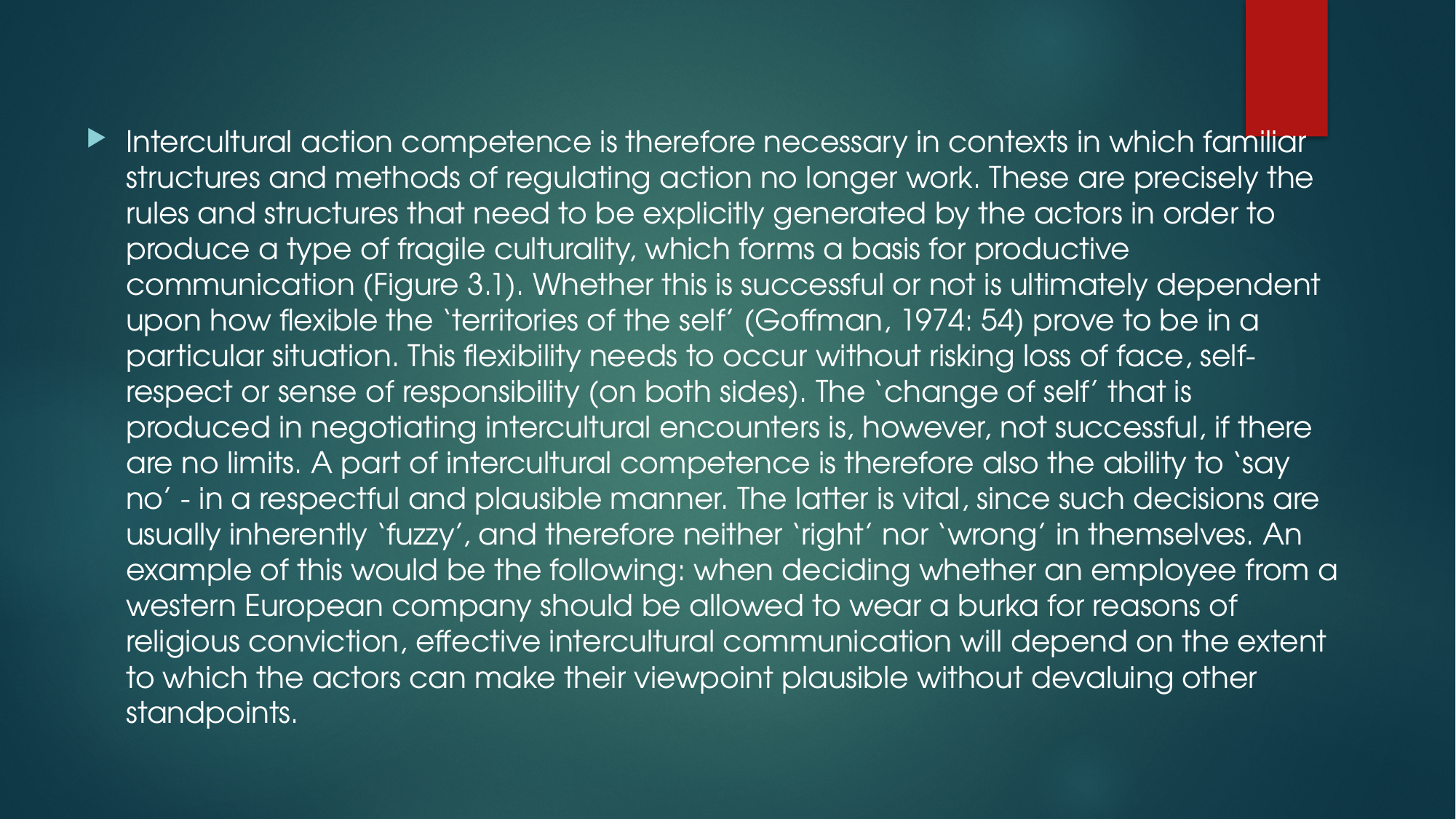

#
Intercultural action competence is therefore necessary in contexts in which familiar structures and methods of regulating action no longer work. These are precisely the rules and structures that need to be explicitly generated by the actors in order to produce a type of fragile culturality, which forms a basis for productive communication (Figure 3.1). Whether this is successful or not is ultimately dependent upon how flexible the ‘territories of the self’ (Goffman, 1974: 54) prove to be in a particular situation. This flexibility needs to occur without risking loss of face, self-respect or sense of responsibility (on both sides). The ‘change of self’ that is produced in negotiating intercultural encounters is, however, not successful, if there are no limits. A part of intercultural competence is therefore also the ability to ‘say no’ - in a respectful and plausible manner. The latter is vital, since such decisions are usually inherently ‘fuzzy’, and therefore neither ‘right’ nor ‘wrong’ in themselves. An example of this would be the following: when deciding whether an employee from a western European company should be allowed to wear a burka for reasons of religious conviction, effective intercultural communication will depend on the extent to which the actors can make their viewpoint plausible without devaluing other standpoints.